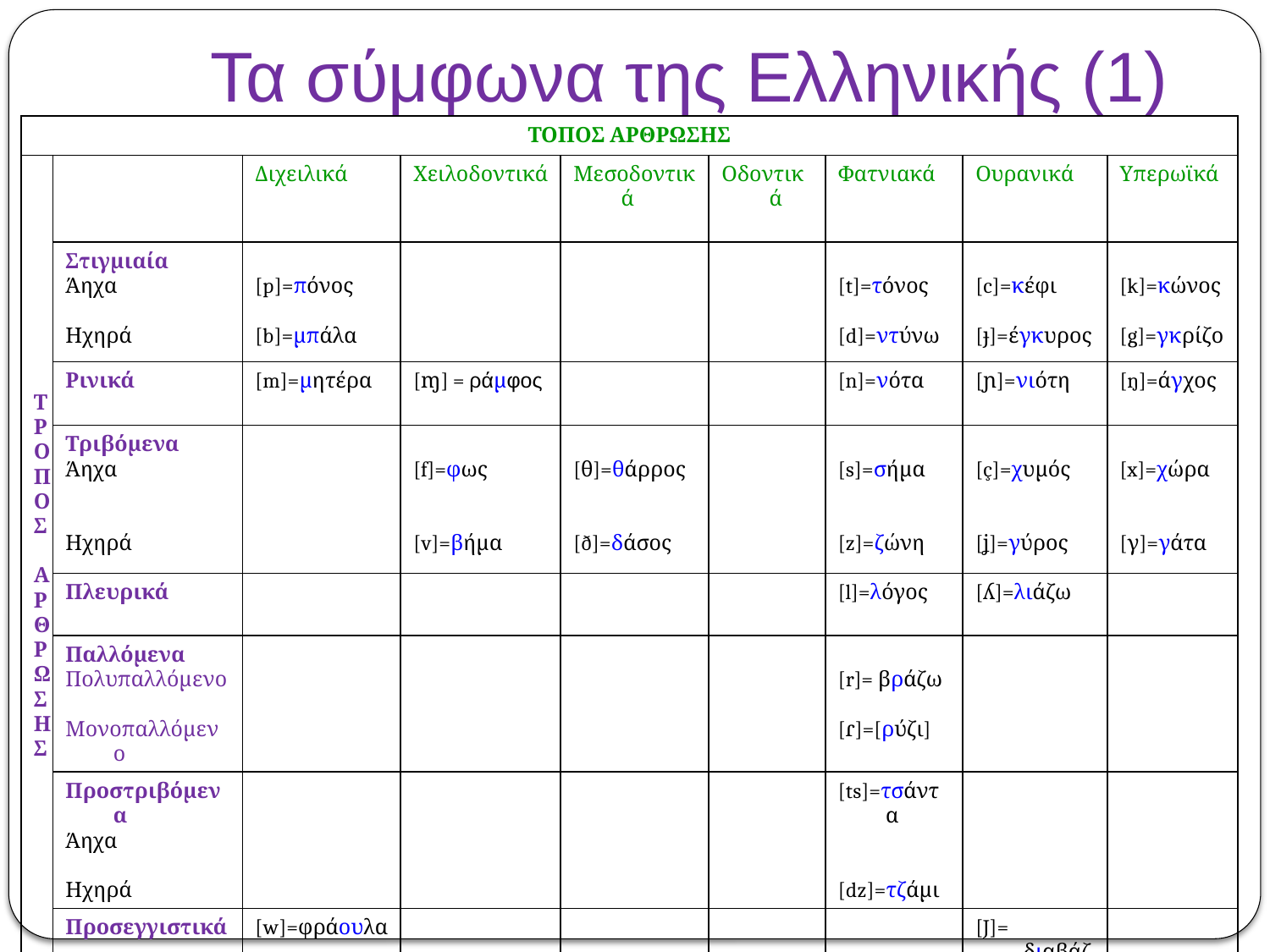

# Τα σύμφωνα της Ελληνικής (1)
| ΤΟΠΟΣ ΑΡΘΡΩΣΗΣ |  |  |  |  |  |  |  |  |
| --- | --- | --- | --- | --- | --- | --- | --- | --- |
| Τ Ρ Ο Π Ο Σ Α Ρ Θ Ρ Ω Σ Η Σ |  | Διχειλικά | Χειλοδοντικά | Μεσοδοντικά | Οδοντικά | Φατνιακά | Ουρανικά | Υπερωϊκά |
|  | Στιγμιαία Άηχα Ηχηρά | [p]=πόνος [b]=μπάλα |  |  |  | [t]=τόνος [d]=ντύνω | [c]=κέφι [ɟ]=έγκυρος | [k]=κώνος [g]=γκρίζο |
|  | Ρινικά | [m]=μητέρα | [ɱ] = ράμφος |  |  | [n]=νότα | [ɲ]=νιότη | [ŋ]=άγχος |
|  | Τριβόμενα Άηχα Ηχηρά |  | [f]=φως [v]=βήμα | [θ]=θάρρος [ð]=δάσος |  | [s]=σήμα [z]=ζώνη | [ç]=χυμός [ʝ]=γύρος | [x]=χώρα [γ]=γάτα |
|  | Πλευρικά |  |  |  |  | [l]=λόγος | [ʎ]=λιάζω |  |
|  | Παλλόμενα Πολυπαλλόμενο Μονοπαλλόμενο |  |  |  |  | [r]= βράζω [ɾ]=[ρύζι] |  |  |
|  | Προστριβόμενα Άηχα Ηχηρά |  |  |  |  | [ts]=τσάντα [dz]=τζάμι |  |  |
|  | Προσεγγιστικά | [w]=φράουλα |  |  |  |  | [J]= διαβάζω |  |
23